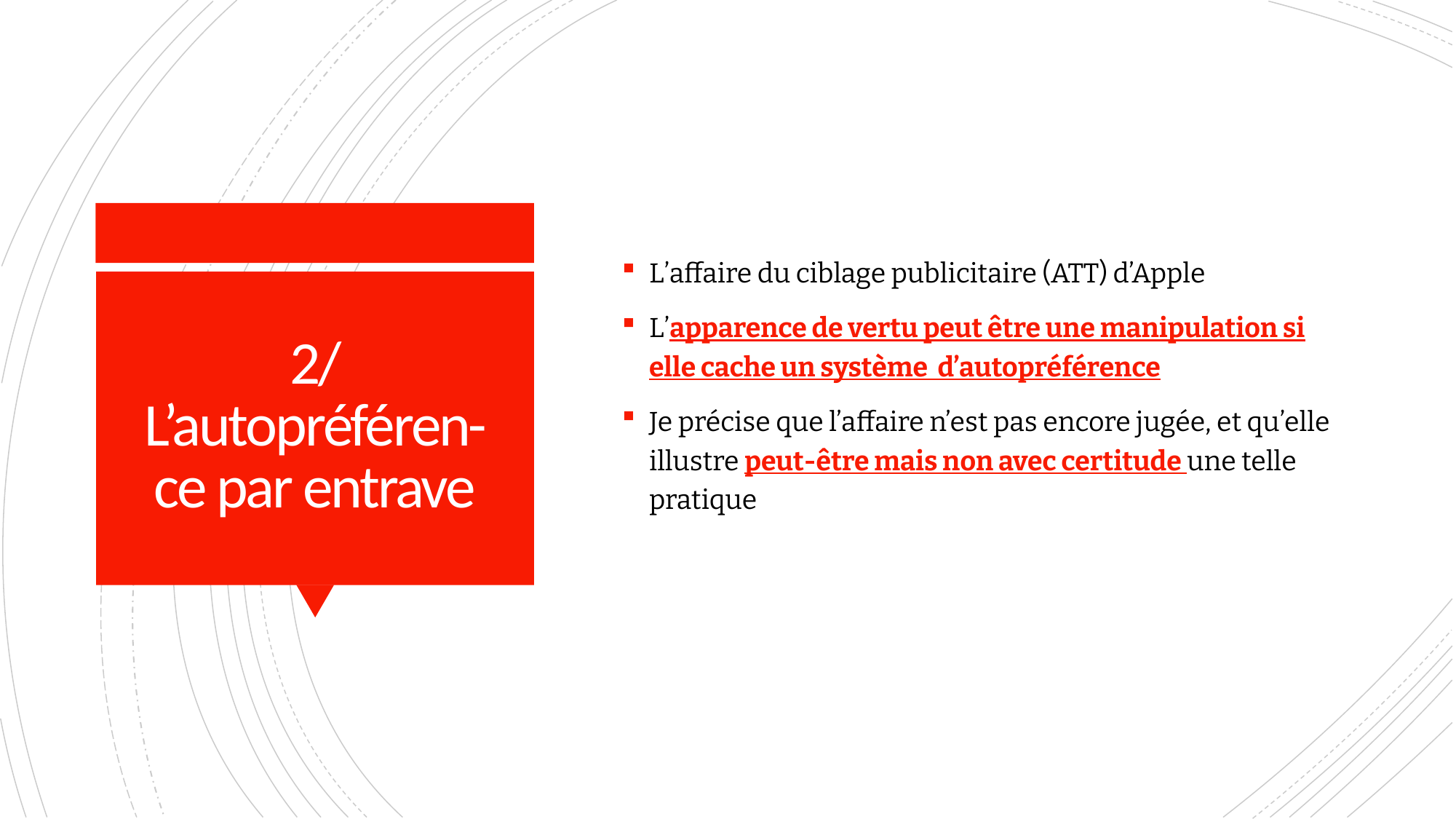

L’affaire du ciblage publicitaire (ATT) d’Apple
L’apparence de vertu peut être une manipulation si elle cache un système  d’autopréférence
Je précise que l’affaire n’est pas encore jugée, et qu’elle illustre peut-être mais non avec certitude une telle pratique

# 2/ L’autopréféren-ce par entrave